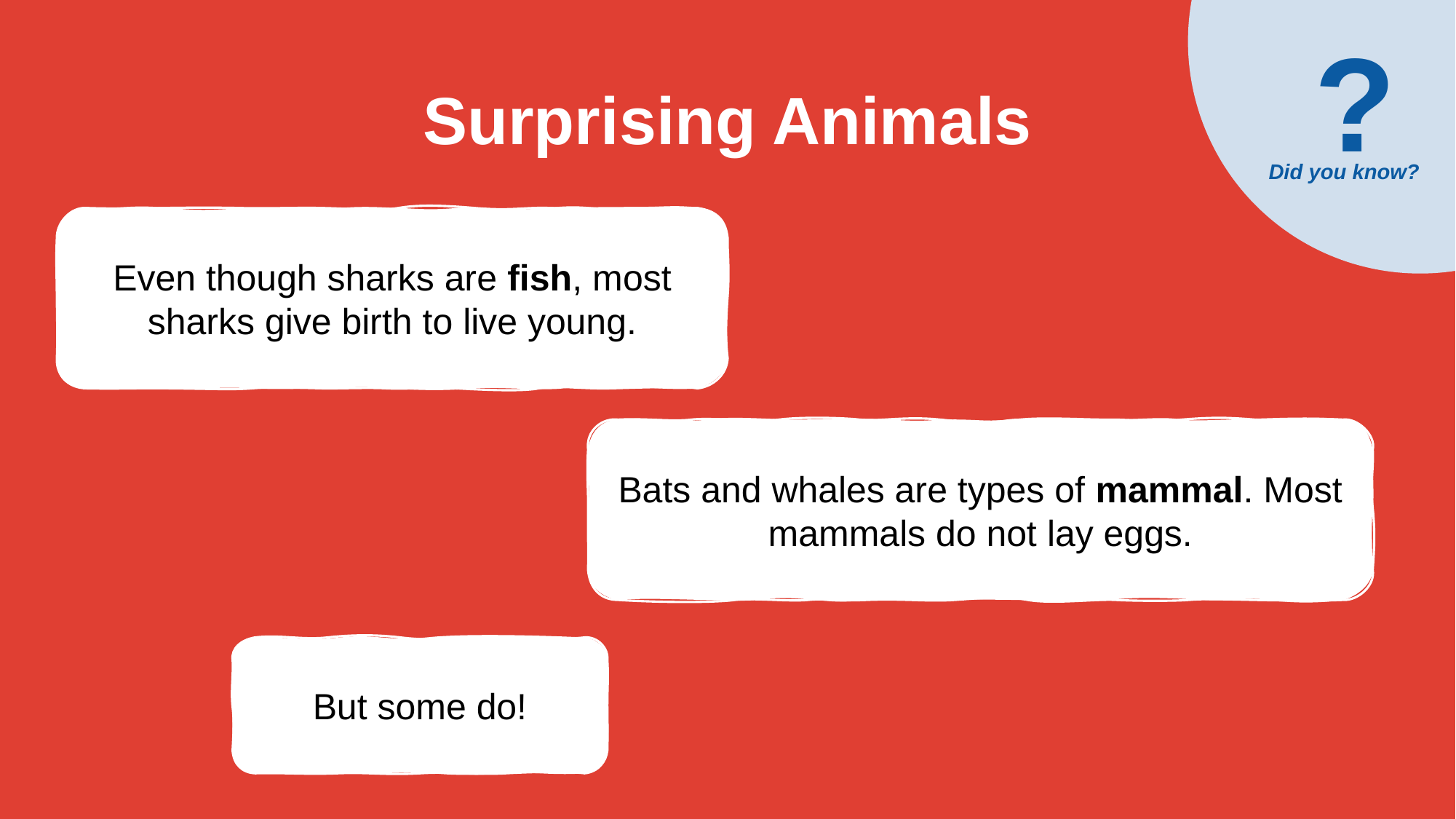

?
Did you know? ​
# Surprising Animals
Even though sharks are fish, most sharks give birth to live young.
Bats and whales are types of mammal. Most mammals do not lay eggs.

But some do!